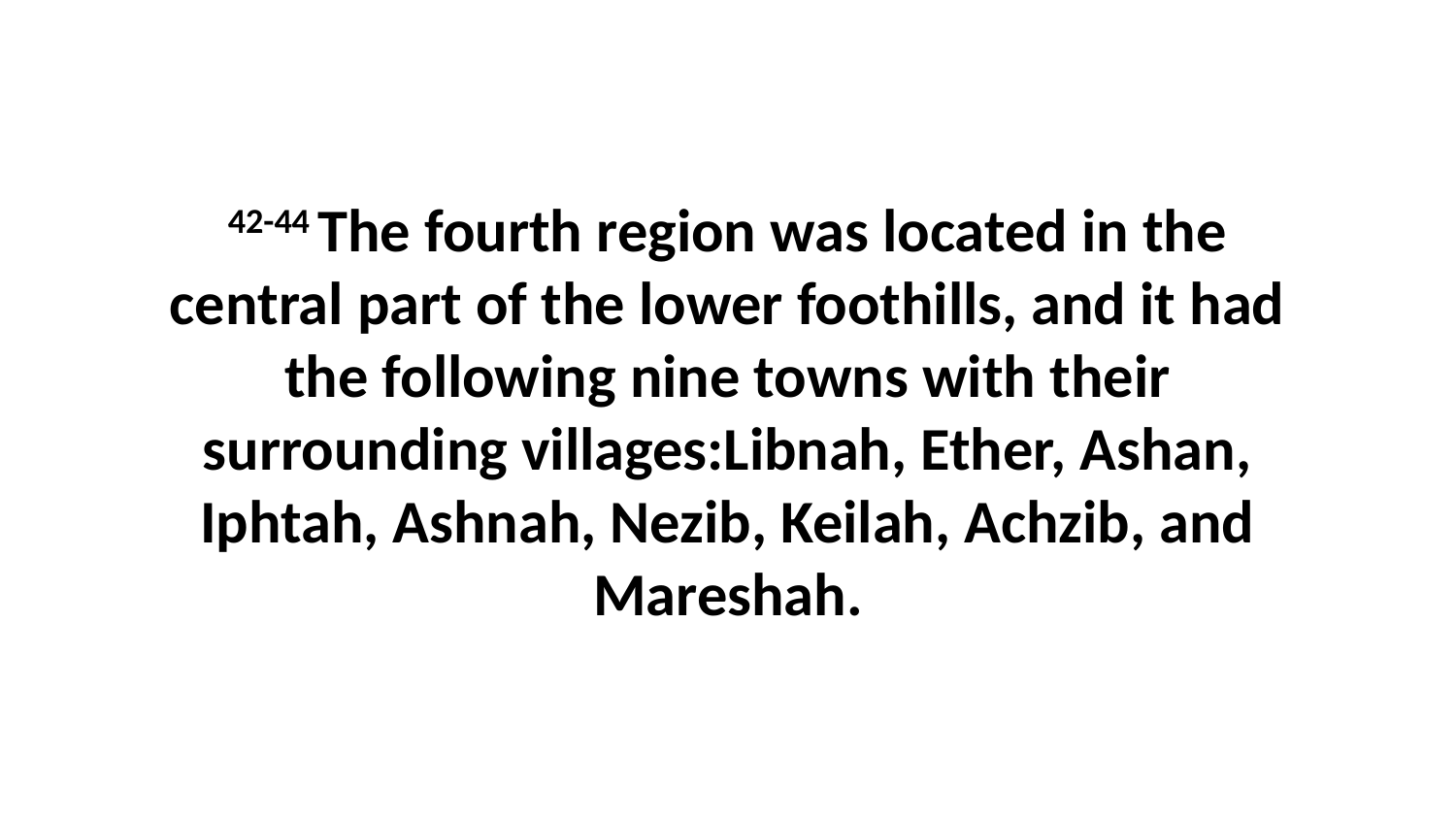

42-44 The fourth region was located in the central part of the lower foothills, and it had the following nine towns with their surrounding villages:Libnah, Ether, Ashan, Iphtah, Ashnah, Nezib, Keilah, Achzib, and Mareshah.